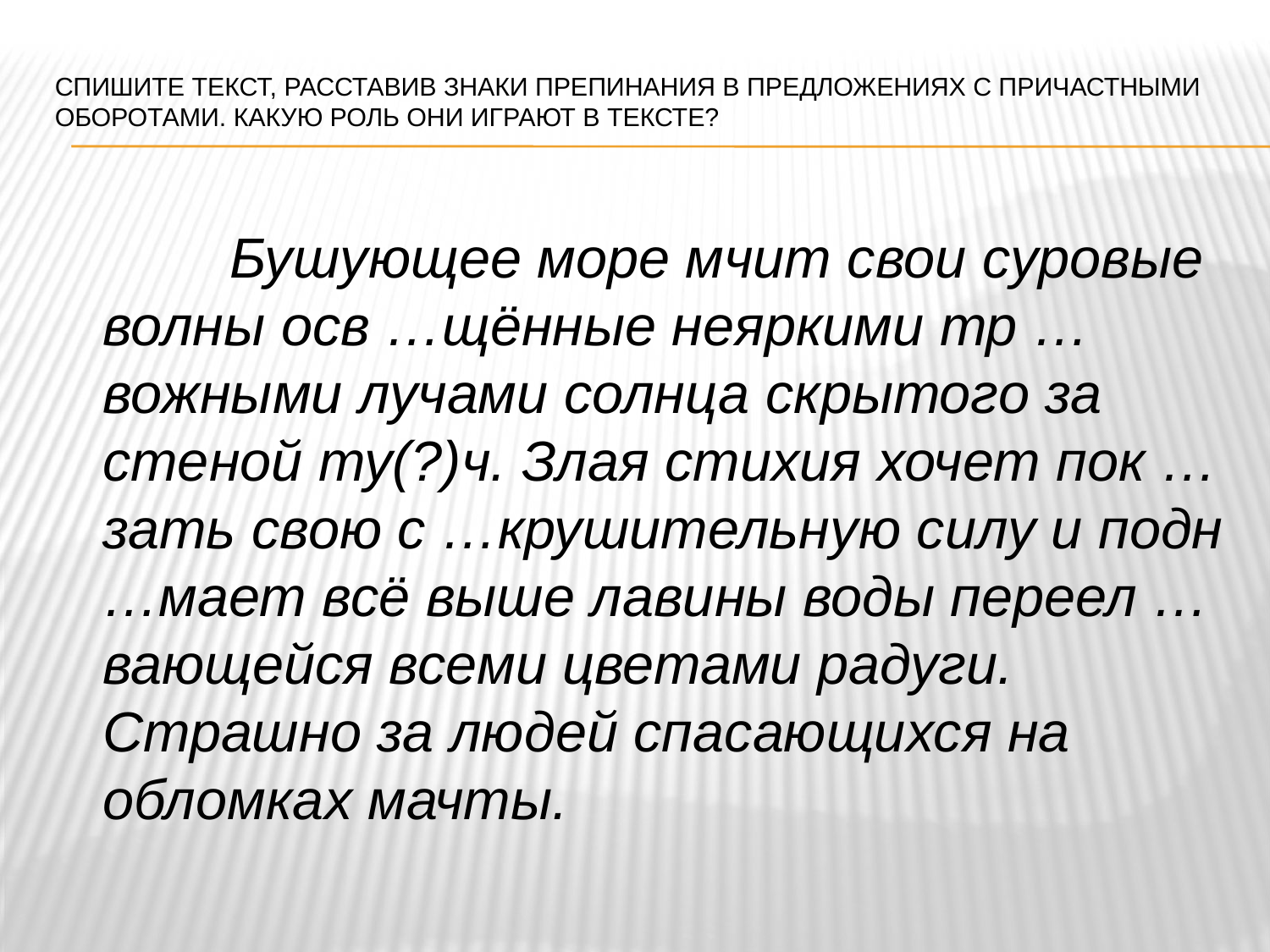

# Спишите текст, расставив знаки препинания в предложениях с причастными оборотами. Какую роль они играют в тексте?
		Бушующее море мчит свои суровые волны осв …щённые неяркими тр …вожными лучами солнца скрытого за стеной ту(?)ч. Злая стихия хочет пок …зать свою с …крушительную силу и подн …мает всё выше лавины воды переел …вающейся всеми цветами радуги. Страшно за людей спасающихся на обломках мачты.